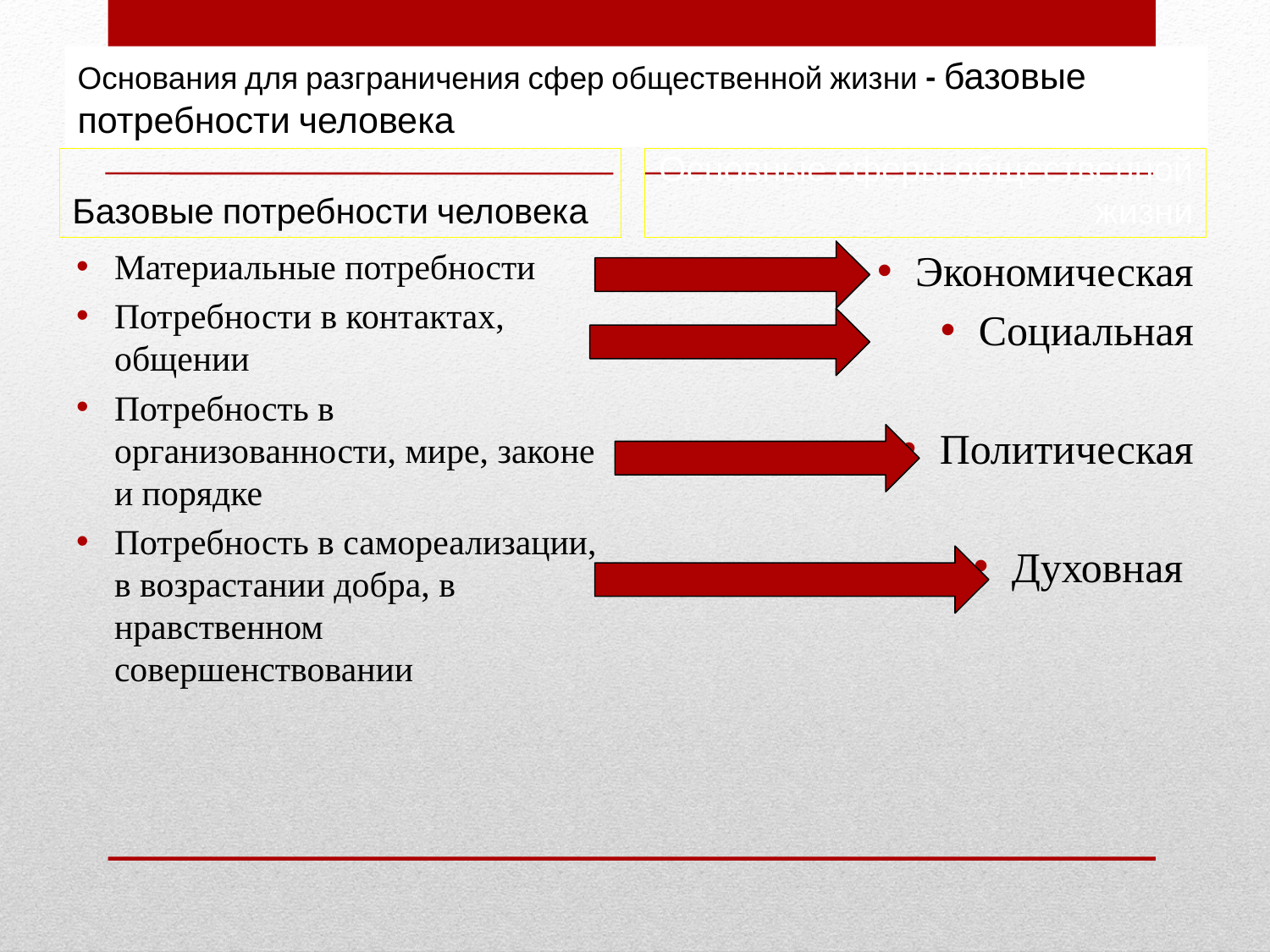

# Основания для разграничения сфер общественной жизни – базовые потребности человека
Базовые потребности человека
Основные сферы общественной жизни
Материальные потребности
Потребности в контактах, общении
Потребность в организованности, мире, законе и порядке
Потребность в самореализации, в возрастании добра, в нравственном совершенствовании
Экономическая
Социальная

Политическая

Духовная